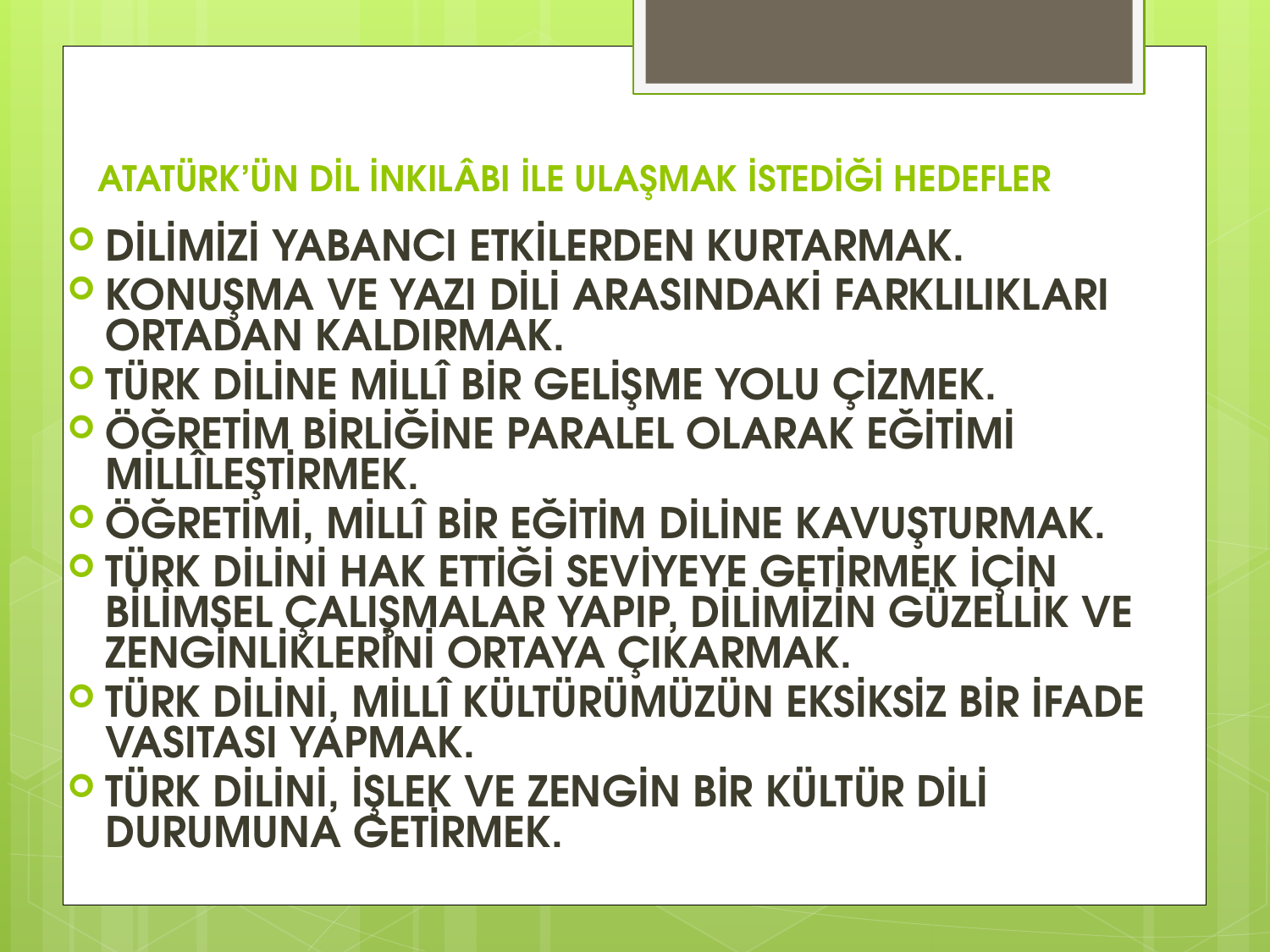

# ATATÜRK’ÜN DİL İNKILÂBI İLE ULAŞMAK İSTEDİĞİ HEDEFLER
DİLİMİZİ YABANCI ETKİLERDEN KURTARMAK.
KONUŞMA VE YAZI DİLİ ARASINDAKİ FARKLILIKLARI ORTADAN KALDIRMAK.
TÜRK DİLİNE MİLLÎ BİR GELİŞME YOLU ÇİZMEK.
ÖĞRETİM BİRLİĞİNE PARALEL OLARAK EĞİTİMİ MİLLÎLEŞTİRMEK.
ÖĞRETİMİ, MİLLÎ BİR EĞİTİM DİLİNE KAVUŞTURMAK.
TÜRK DİLİNİ HAK ETTİĞİ SEVİYEYE GETİRMEK İÇİN BİLİMSEL ÇALIŞMALAR YAPIP, DİLİMİZİN GÜZELLİK VE ZENGİNLİKLERİNİ ORTAYA ÇIKARMAK.
TÜRK DİLİNİ, MİLLÎ KÜLTÜRÜMÜZÜN EKSİKSİZ BİR İFADE VASITASI YAPMAK.
TÜRK DİLİNİ, İŞLEK VE ZENGİN BİR KÜLTÜR DİLİ DURUMUNA GETİRMEK.